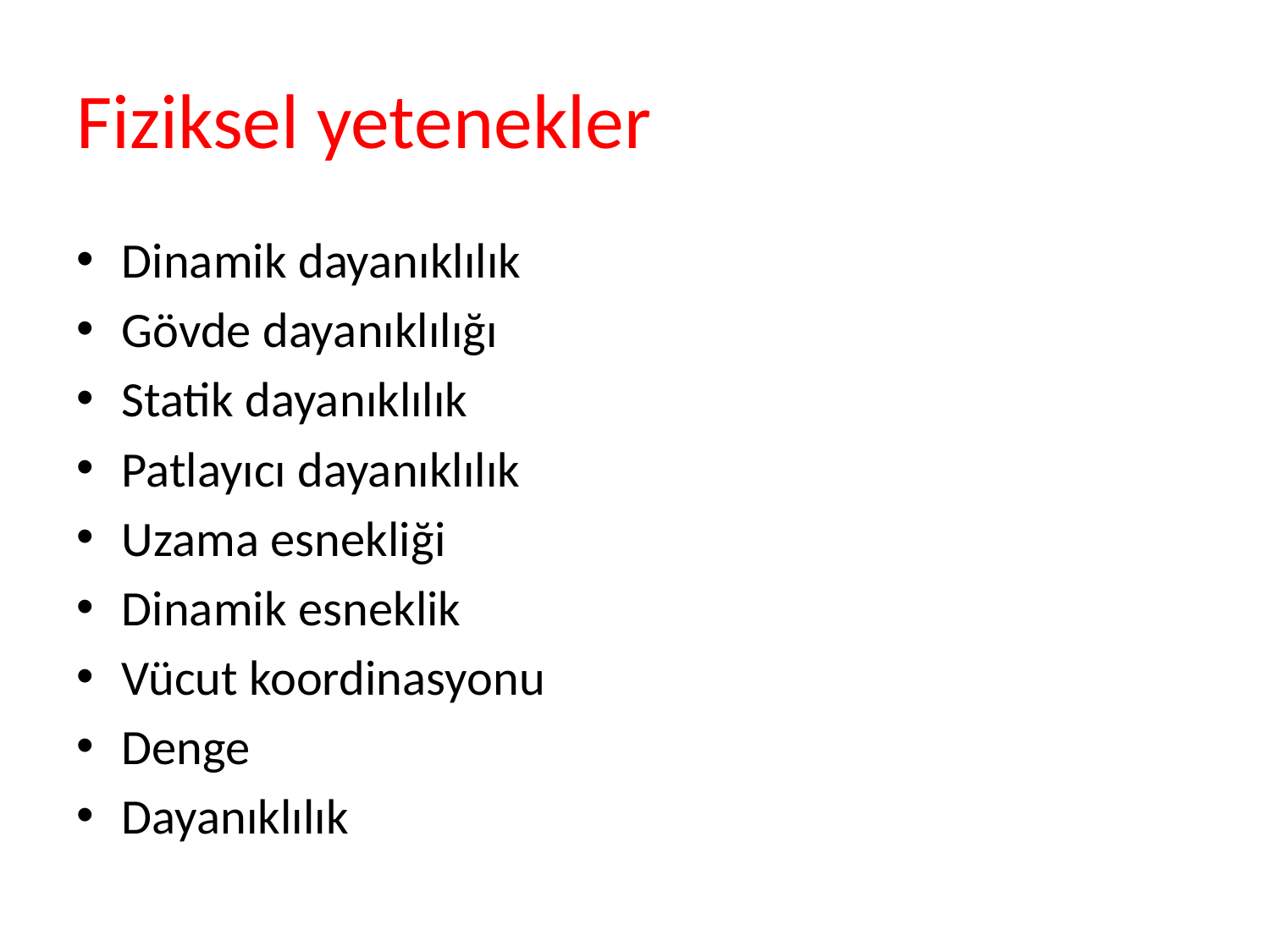

# Fiziksel yetenekler
Dinamik dayanıklılık
Gövde dayanıklılığı
Statik dayanıklılık
Patlayıcı dayanıklılık
Uzama esnekliği
Dinamik esneklik
Vücut koordinasyonu
Denge
Dayanıklılık